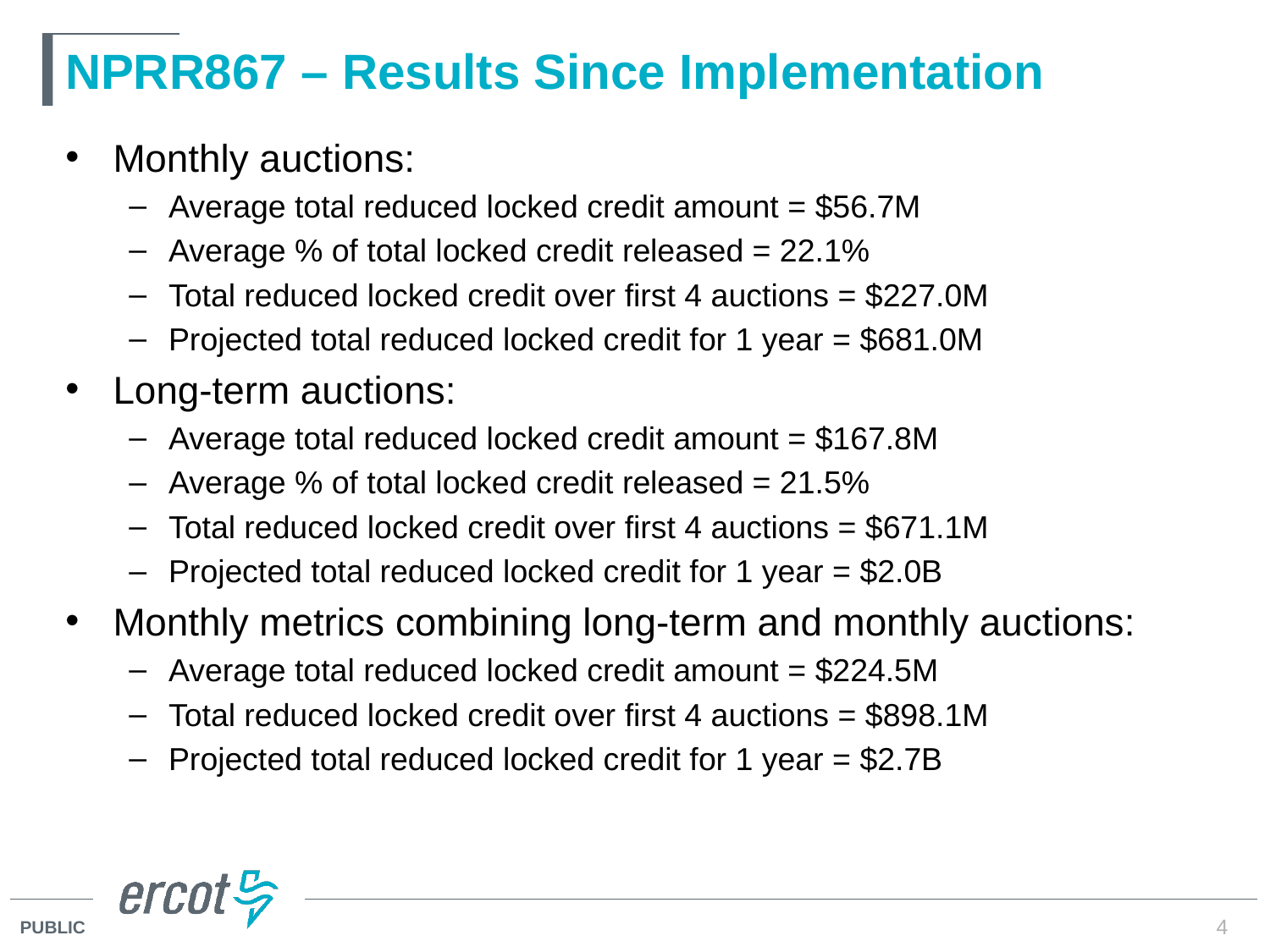

# NPRR867 – Results Since Implementation
Monthly auctions:
Average total reduced locked credit amount = $56.7M
Average % of total locked credit released = 22.1%
Total reduced locked credit over first 4 auctions = $227.0M
Projected total reduced locked credit for 1 year = $681.0M
Long-term auctions:
Average total reduced locked credit amount = $167.8M
Average % of total locked credit released = 21.5%
Total reduced locked credit over first 4 auctions = $671.1M
Projected total reduced locked credit for 1 year = $2.0B
Monthly metrics combining long-term and monthly auctions:
Average total reduced locked credit amount = $224.5M
Total reduced locked credit over first 4 auctions = $898.1M
Projected total reduced locked credit for 1 year = $2.7B

4